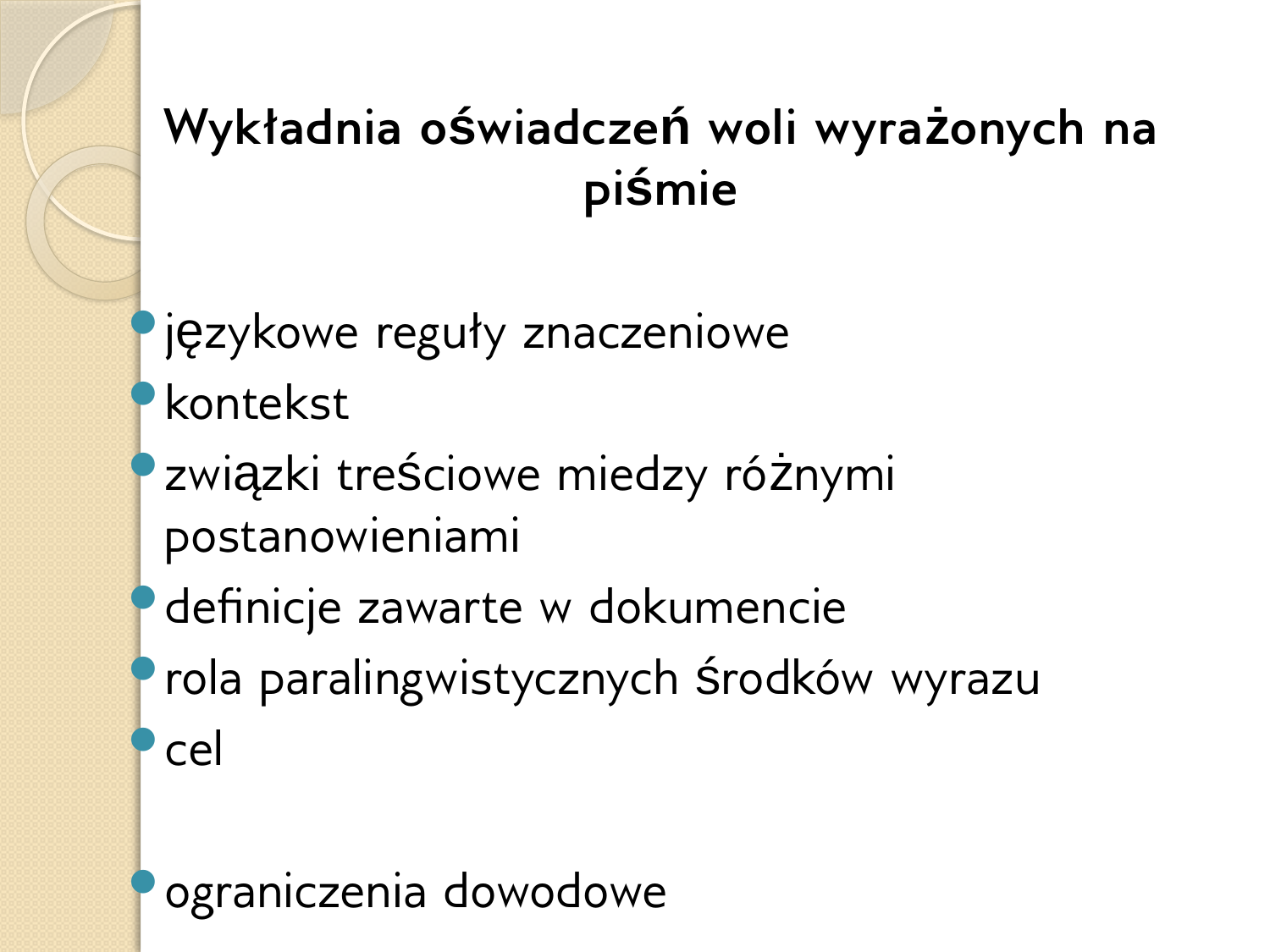

Wykładnia oświadczeń woli wyrażonych na piśmie

językowe reguły znaczeniowe
kontekst
związki treściowe miedzy różnymi postanowieniami
definicje zawarte w dokumencie
rola paralingwistycznych środków wyrazu
cel

ograniczenia dowodowe